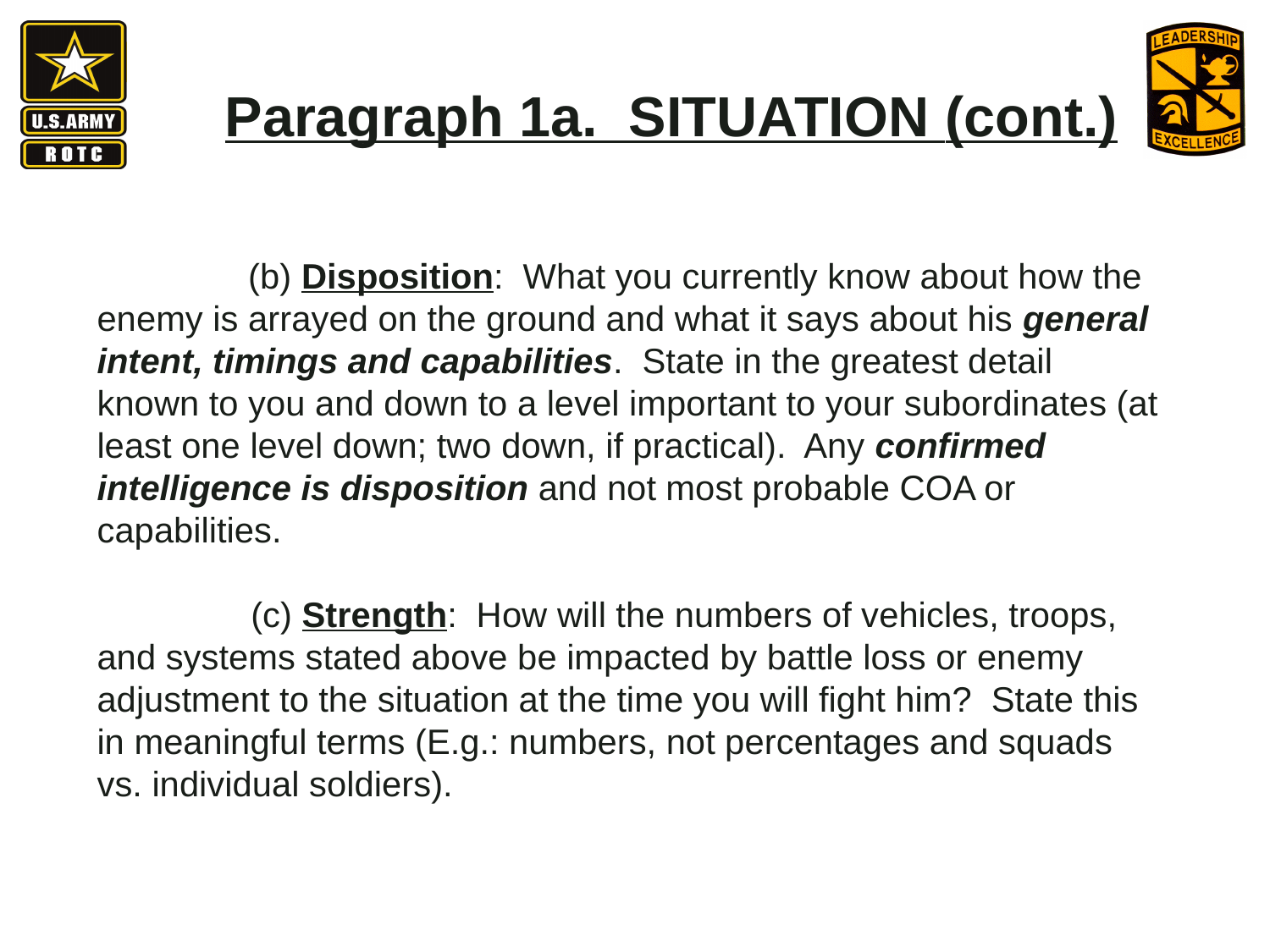

Paragraph 1a.  SITUATION (cont.)

	   (b) Disposition:  What you currently know about how the enemy is arrayed on the ground and what it says about his general intent, timings and capabilities.  State in the greatest detail known to you and down to a level important to your subordinates (at least one level down; two down, if practical).  Any confirmed intelligence is disposition and not most probable COA or capabilities.

	   (c) Strength:  How will the numbers of vehicles, troops, and systems stated above be impacted by battle loss or enemy adjustment to the situation at the time you will fight him?  State this in meaningful terms (E.g.: numbers, not percentages and squads vs. individual soldiers).